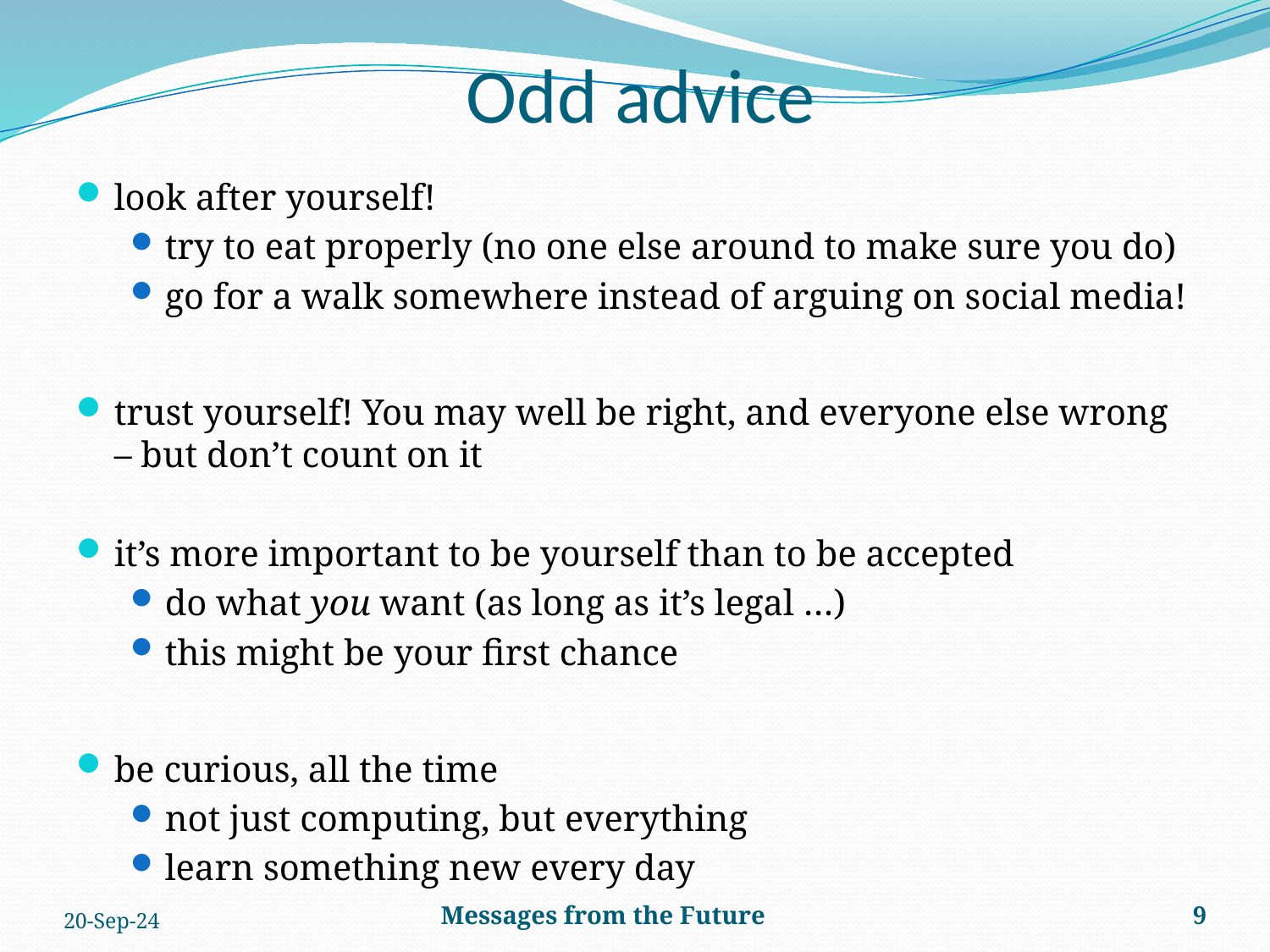

# Odd advice
look after yourself!
try to eat properly (no one else around to make sure you do)
go for a walk somewhere instead of arguing on social media!

trust yourself! You may well be right, and everyone else wrong – but don’t count on it

it’s more important to be yourself than to be accepted
do what you want (as long as it’s legal …)
this might be your first chance

be curious, all the time
not just computing, but everything
learn something new every day

20-Sep-24
Messages from the Future
9